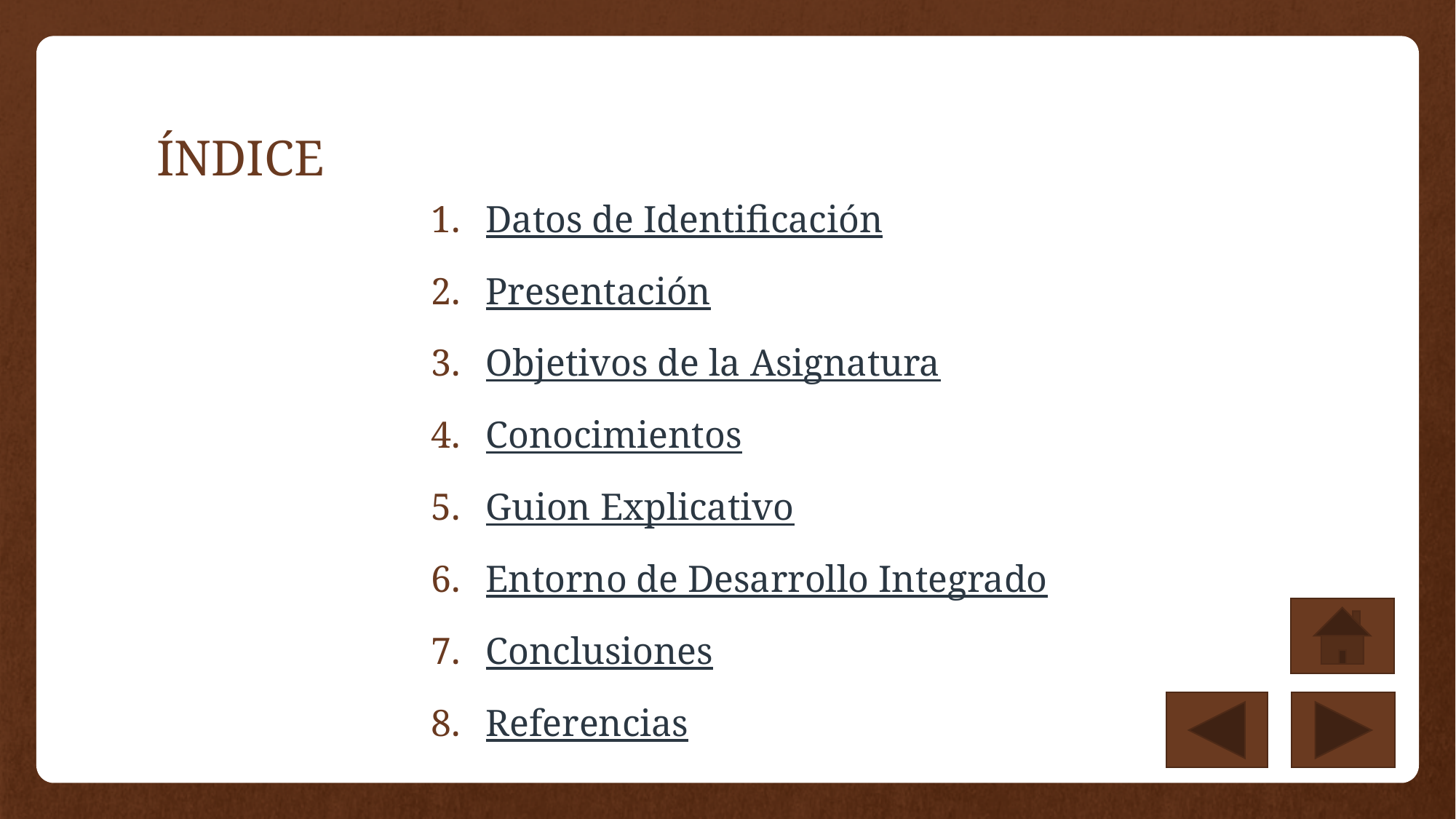

# ÍNDICE
Datos de Identificación
Presentación
Objetivos de la Asignatura
Conocimientos
Guion Explicativo
Entorno de Desarrollo Integrado
Conclusiones
Referencias